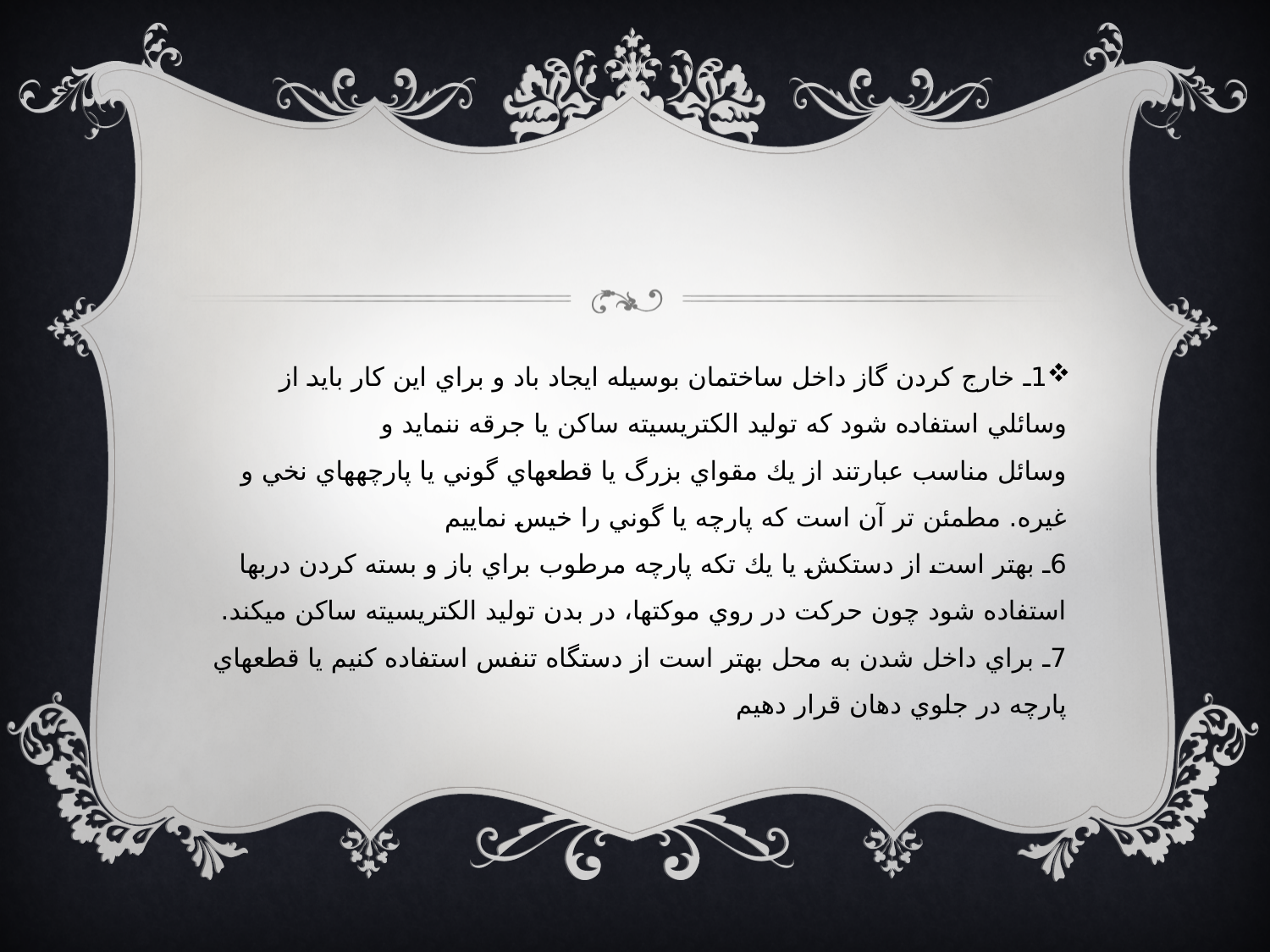

1ـ خارج كردن گاز داخل ساختمان بوسيله ايجاد باد و براي اين كار بايد از وسائلي استفاده شود كه توليد الكتريسيته ساكن يا جرقه ننمايد و
وسائل مناسب عبارتند از يك مقواي بزرگ يا قطعهاي گوني يا پارچههاي نخي و غيره. مطمئن تر آن است كه پارچه يا گوني را خيس نماييم
6ـ بهتر است از دستكش يا يك تكه پارچه مرطوب براي باز و بسته كردن دربها استفاده شود چون حركت در روي موكتها، در بدن توليد الكتريسيته ساكن ميكند.
7ـ براي داخل شدن به محل بهتر است از دستگاه تنفس استفاده كنيم يا قطعهاي پارچه در جلوي دهان قرار دهيم